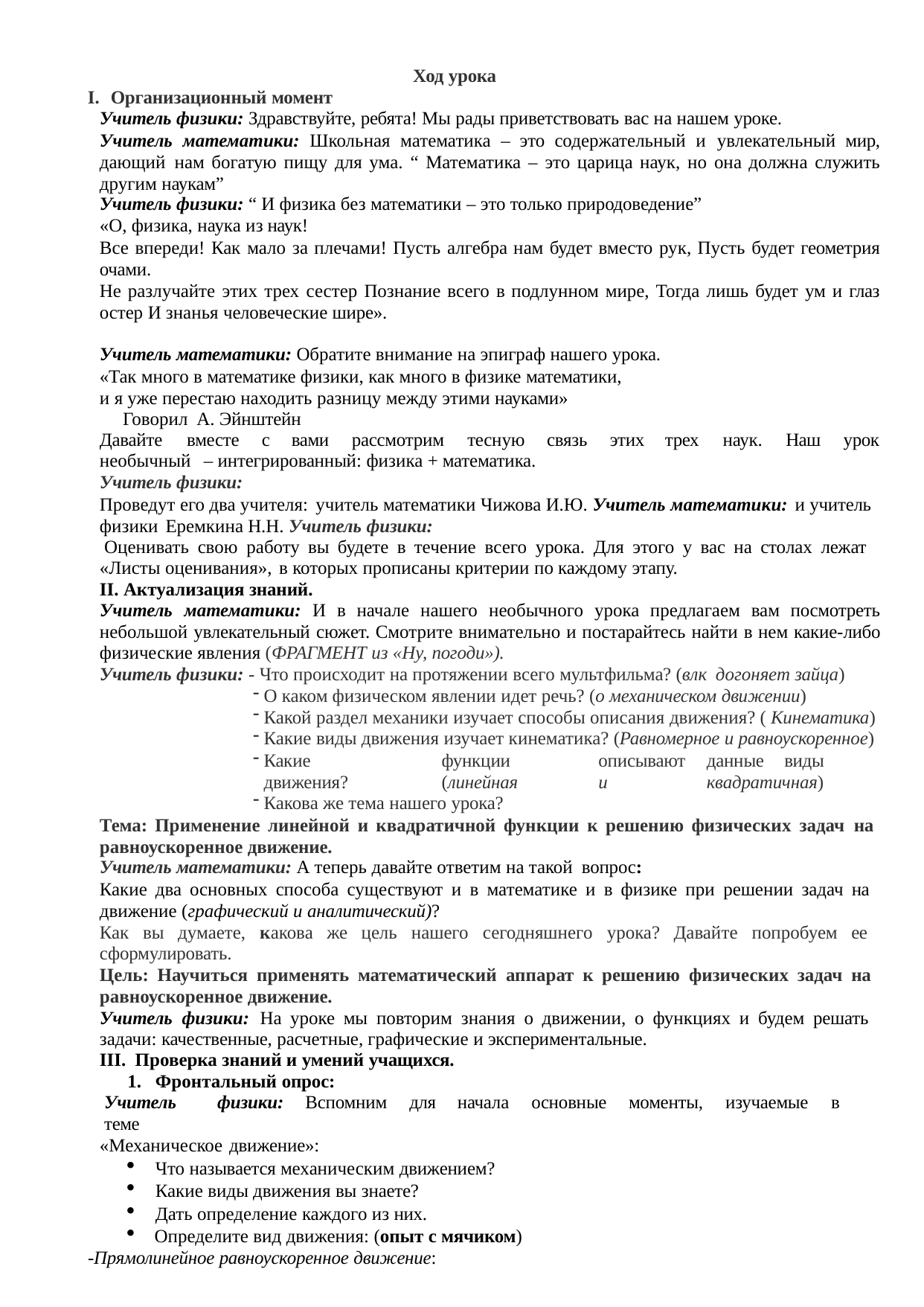

Ход урока
I. Организационный момент
Учитель физики: Здравствуйте, ребята! Мы рады приветствовать вас на нашем уроке.
Учитель математики: Школьная математика – это содержательный и увлекательный мир, дающий нам богатую пищу для ума. “ Математика – это царица наук, но она должна служить другим наукам”
Учитель физики: “ И физика без математики – это только природоведение”
«О, физика, наука из наук!
Все впереди! Как мало за плечами! Пусть алгебра нам будет вместо рук, Пусть будет геометрия очами.
Не разлучайте этих трех сестер Познание всего в подлунном мире, Тогда лишь будет ум и глаз остер И знанья человеческие шире».
Учитель математики: Обратите внимание на эпиграф нашего урока.
«Так много в математике физики, как много в физике математики, и я уже перестаю находить разницу между этими науками»
Говорил А. Эйнштейн
Давайте	вместе	с	вами	рассмотрим	тесную	связь	этих
трех	наук.	Наш	урок
необычный  – интегрированный: физика + математика.
Учитель физики:
Проведут его два учителя: учитель математики Чижова И.Ю. Учитель математики: и учитель физики Еремкина Н.Н. Учитель физики:
Оценивать свою работу вы будете в течение всего урока. Для этого у вас на столах лежат
«Листы оценивания», в которых прописаны критерии по каждому этапу.
II. Актуализация знаний.
Учитель математики: И в начале нашего необычного урока предлагаем вам посмотреть небольшой увлекательный сюжет. Смотрите внимательно и постарайтесь найти в нем какие-либо физические явления (ФРАГМЕНТ из «Ну, погоди»).
Учитель физики: - Что происходит на протяжении всего мультфильма? (влк догоняет зайца)
О каком физическом явлении идет речь? (о механическом движении)
Какой раздел механики изучает способы описания движения? ( Кинематика)
Какие виды движения изучает кинематика? (Равномерное и равноускоренное)
Какие	функции	описывают	данные	виды	движения?	(линейная	и 	квадратичная)
Какова же тема нашего урока?
Тема: Применение линейной и квадратичной функции к решению физических задач на равноускоренное движение.
Учитель математики: А теперь давайте ответим на такой вопрос:
Какие два основных способа существуют и в математике и в физике при решении задач на движение (графический и аналитический)?
Как  вы  думаете,  какова  же  цель  нашего  сегодняшнего  урока?  Давайте  попробуем  ее сформулировать.
Цель: Научиться применять математический аппарат к решению физических задач на равноускоренное движение.
Учитель физики: На уроке мы повторим знания о движении, о функциях и будем решать задачи: качественные, расчетные, графические и экспериментальные.
III. Проверка знаний и умений учащихся.
Фронтальный опрос:
Учитель	физики:	Вспомним	для	начала	основные	моменты,	изучаемые	в	теме
«Механическое движение»:
Что называется механическим движением?
Какие виды движения вы знаете?
Дать определение каждого из них.
Определите вид движения: (опыт с мячиком)
-Прямолинейное равноускоренное движение: